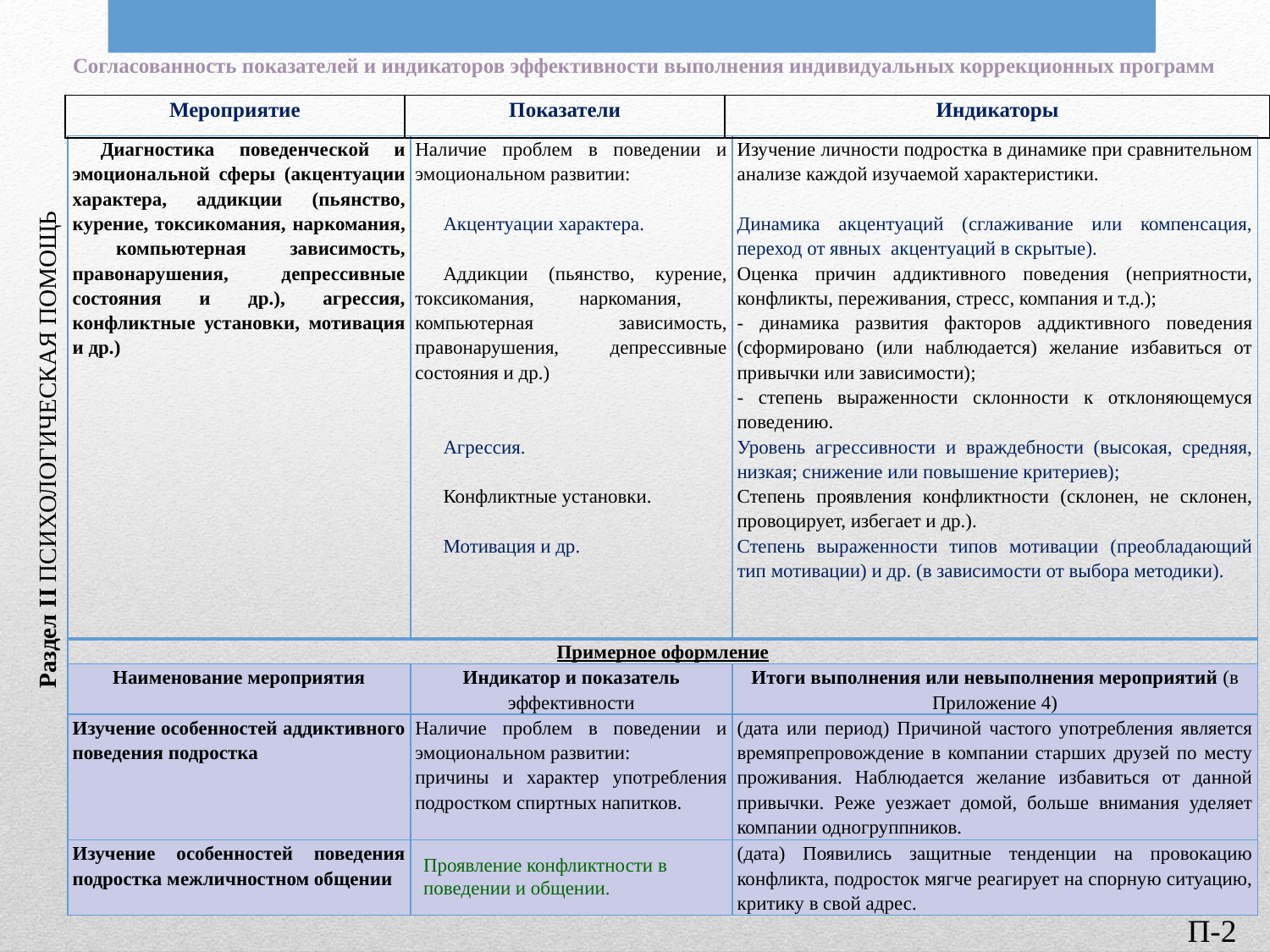

Согласованность показателей и индикаторов эффективности выполнения индивидуальных коррекционных программ
| Мероприятие | Показатели | Индикаторы |
| --- | --- | --- |
| Диагностика поведенческой и эмоциональной сферы (акцентуации характера, аддикции (пьянство, курение, токсикомания, наркомания, компьютерная зависимость, правонарушения, депрессивные состояния и др.), агрессия, конфликтные установки, мотивация и др.) | Наличие проблем в поведении и эмоциональном развитии:   Акцентуации характера.   Аддикции (пьянство, курение, токсикомания, наркомания, компьютерная зависимость, правонарушения, депрессивные состояния и др.)   Агрессия.   Конфликтные установки.   Мотивация и др. | Изучение личности подростка в динамике при сравнительном анализе каждой изучаемой характеристики. Динамика акцентуаций (сглаживание или компенсация, переход от явных акцентуаций в скрытые). Оценка причин аддиктивного поведения (неприятности, конфликты, переживания, стресс, компания и т.д.); - динамика развития факторов аддиктивного поведения (сформировано (или наблюдается) желание избавиться от привычки или зависимости); - степень выраженности склонности к отклоняющемуся поведению. Уровень агрессивности и враждебности (высокая, средняя, низкая; снижение или повышение критериев); Степень проявления конфликтности (склонен, не склонен, провоцирует, избегает и др.). Степень выраженности типов мотивации (преобладающий тип мотивации) и др. (в зависимости от выбора методики). |
| --- | --- | --- |
| Примерное оформление |  |  |
| Наименование мероприятия | Индикатор и показатель эффективности | Итоги выполнения или невыполнения мероприятий (в Приложение 4) |
| Изучение особенностей аддиктивного поведения подростка | Наличие проблем в поведении и эмоциональном развитии: причины и характер употребления подростком спиртных напитков. | (дата или период) Причиной частого употребления является времяпрепровождение в компании старших друзей по месту проживания. Наблюдается желание избавиться от данной привычки. Реже уезжает домой, больше внимания уделяет компании одногруппников. |
| Изучение особенностей поведения подростка межличностном общении |  | (дата) Появились защитные тенденции на провокацию конфликта, подросток мягче реагирует на спорную ситуацию, критику в свой адрес. |
Раздел II ПСИХОЛОГИЧЕСКАЯ ПОМОЩЬ
Проявление конфликтности в  поведении и общении.

П-2